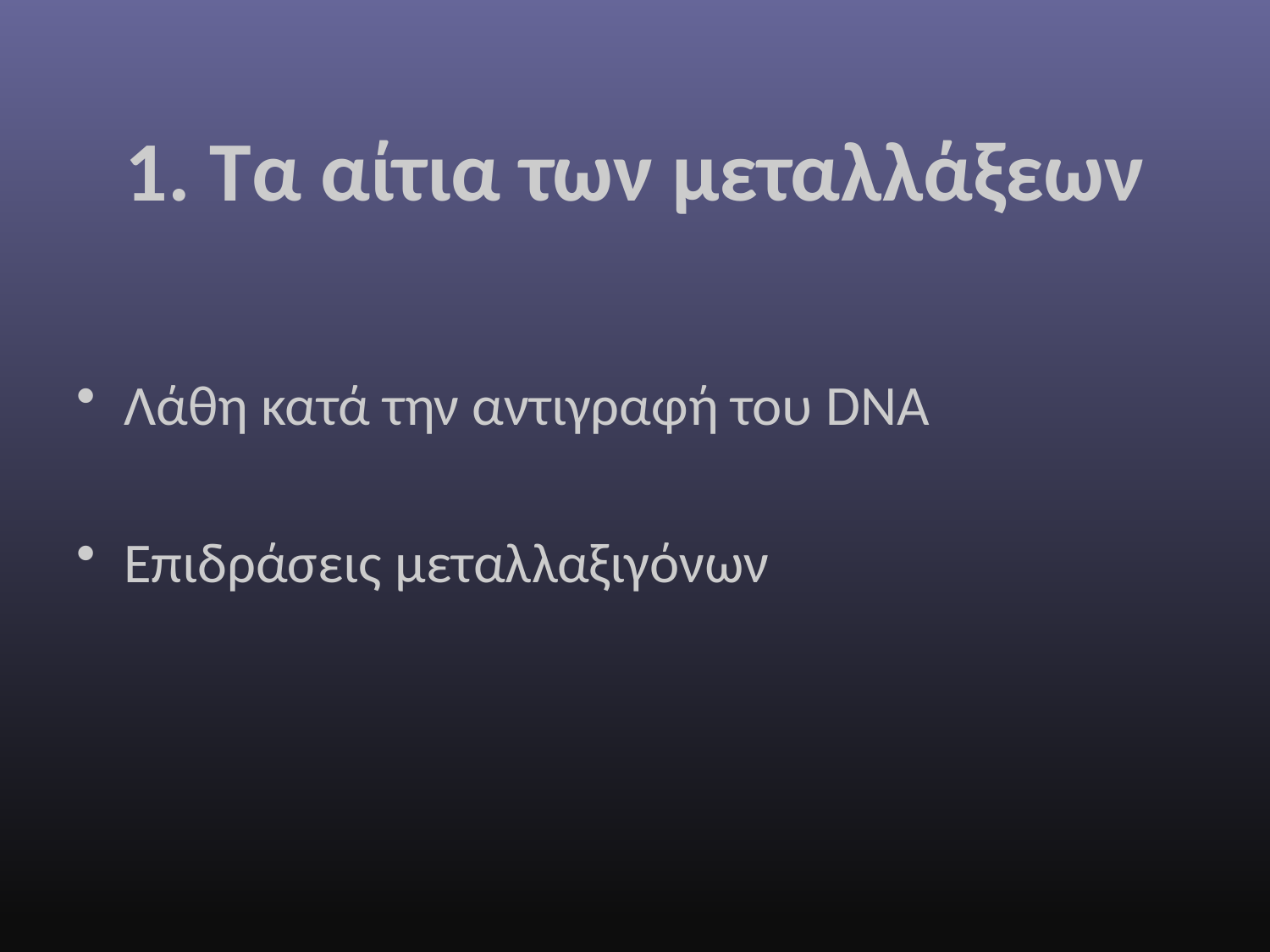

# 1. Τα αίτια των μεταλλάξεων
Λάθη κατά την αντιγραφή του DNA

Επιδράσεις μεταλλαξιγόνων